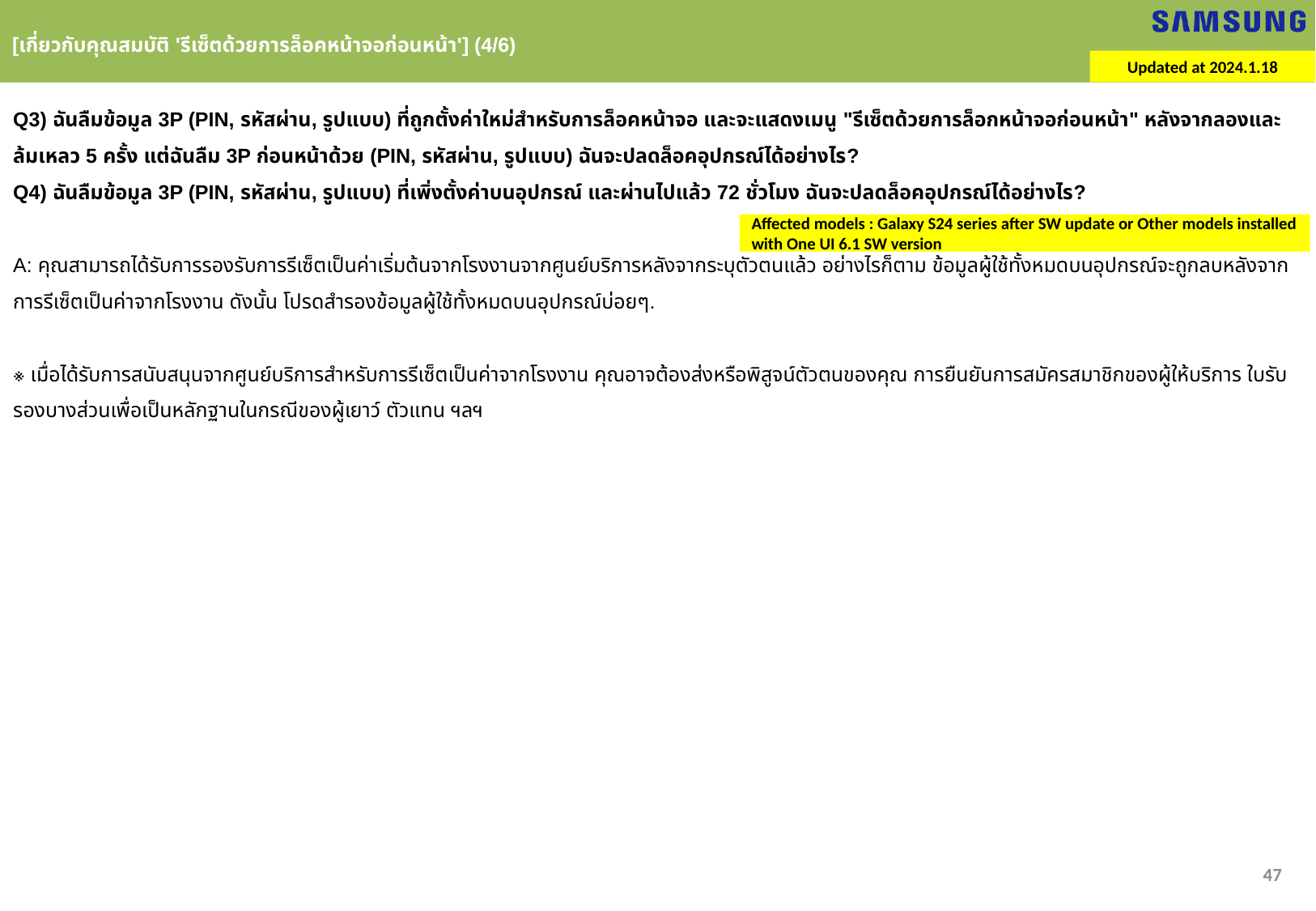

[เกี่ยวกับคุณสมบัติ 'รีเซ็ตด้วยการล็อคหน้าจอก่อนหน้า'] (4/6)
Updated at 2024.1.18
Q3) ฉันลืมข้อมูล 3P (PIN, รหัสผ่าน, รูปแบบ) ที่ถูกตั้งค่าใหม่สำหรับการล็อคหน้าจอ และจะแสดงเมนู "รีเซ็ตด้วยการล็อกหน้าจอก่อนหน้า" หลังจากลองและล้มเหลว 5 ครั้ง แต่ฉันลืม 3P ก่อนหน้าด้วย (PIN, รหัสผ่าน, รูปแบบ) ฉันจะปลดล็อคอุปกรณ์ได้อย่างไร?
Q4) ฉันลืมข้อมูล 3P (PIN, รหัสผ่าน, รูปแบบ) ที่เพิ่งตั้งค่าบนอุปกรณ์ และผ่านไปแล้ว 72 ชั่วโมง ฉันจะปลดล็อคอุปกรณ์ได้อย่างไร?

A: คุณสามารถได้รับการรองรับการรีเซ็ตเป็นค่าเริ่มต้นจากโรงงานจากศูนย์บริการหลังจากระบุตัวตนแล้ว อย่างไรก็ตาม ข้อมูลผู้ใช้ทั้งหมดบนอุปกรณ์จะถูกลบหลังจากการรีเซ็ตเป็นค่าจากโรงงาน ดังนั้น โปรดสำรองข้อมูลผู้ใช้ทั้งหมดบนอุปกรณ์บ่อยๆ.

※ เมื่อได้รับการสนับสนุนจากศูนย์บริการสำหรับการรีเซ็ตเป็นค่าจากโรงงาน คุณอาจต้องส่งหรือพิสูจน์ตัวตนของคุณ การยืนยันการสมัครสมาชิกของผู้ให้บริการ ใบรับรองบางส่วนเพื่อเป็นหลักฐานในกรณีของผู้เยาว์ ตัวแทน ฯลฯ
Affected models : Galaxy S24 series after SW update or Other models installed with One UI 6.1 SW version
47